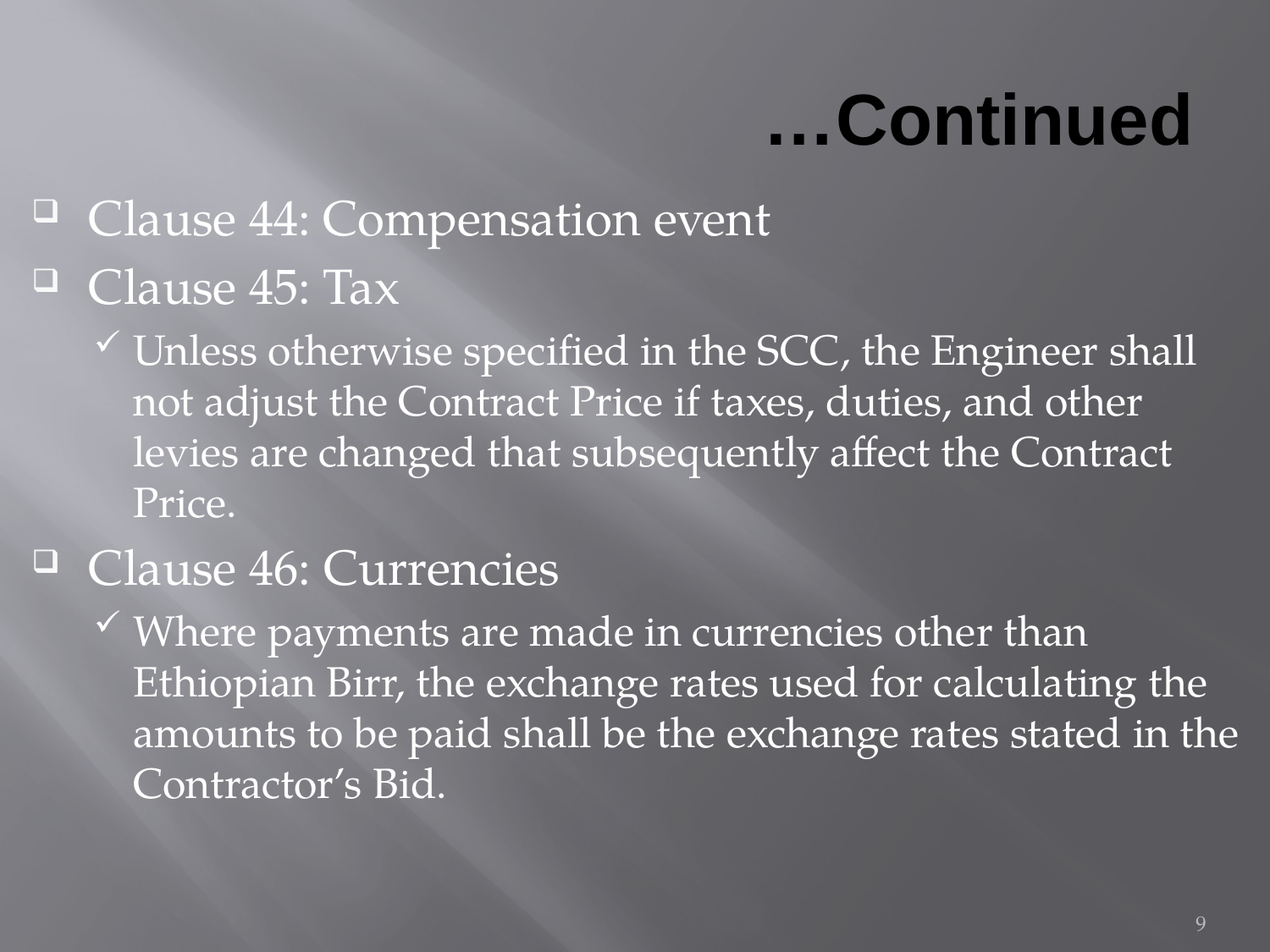

# …Continued
Clause 44: Compensation event
Clause 45: Tax
Unless otherwise specified in the SCC, the Engineer shall not adjust the Contract Price if taxes, duties, and other levies are changed that subsequently affect the Contract Price.
Clause 46: Currencies
Where payments are made in currencies other than Ethiopian Birr, the exchange rates used for calculating the amounts to be paid shall be the exchange rates stated in the Contractor’s Bid.
9